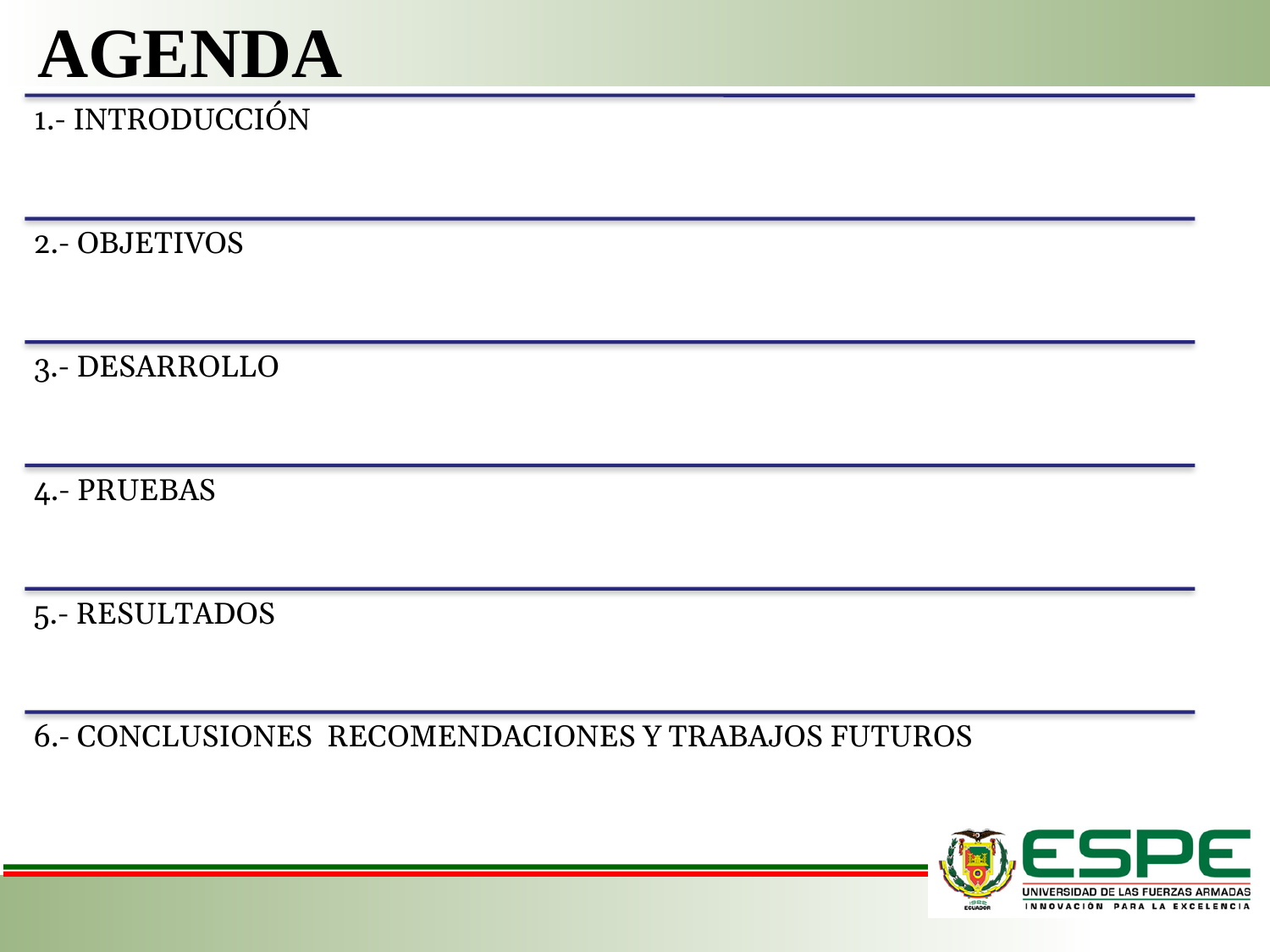

# agenda
1.- INTRODUCCIÓN
2.- OBJETIVOS
3.- DESARROLLO
4.- PRUEBAS
5.- RESULTADOS
6.- CONCLUSIONES  RECOMENDACIONES Y TRABAJOS FUTUROS